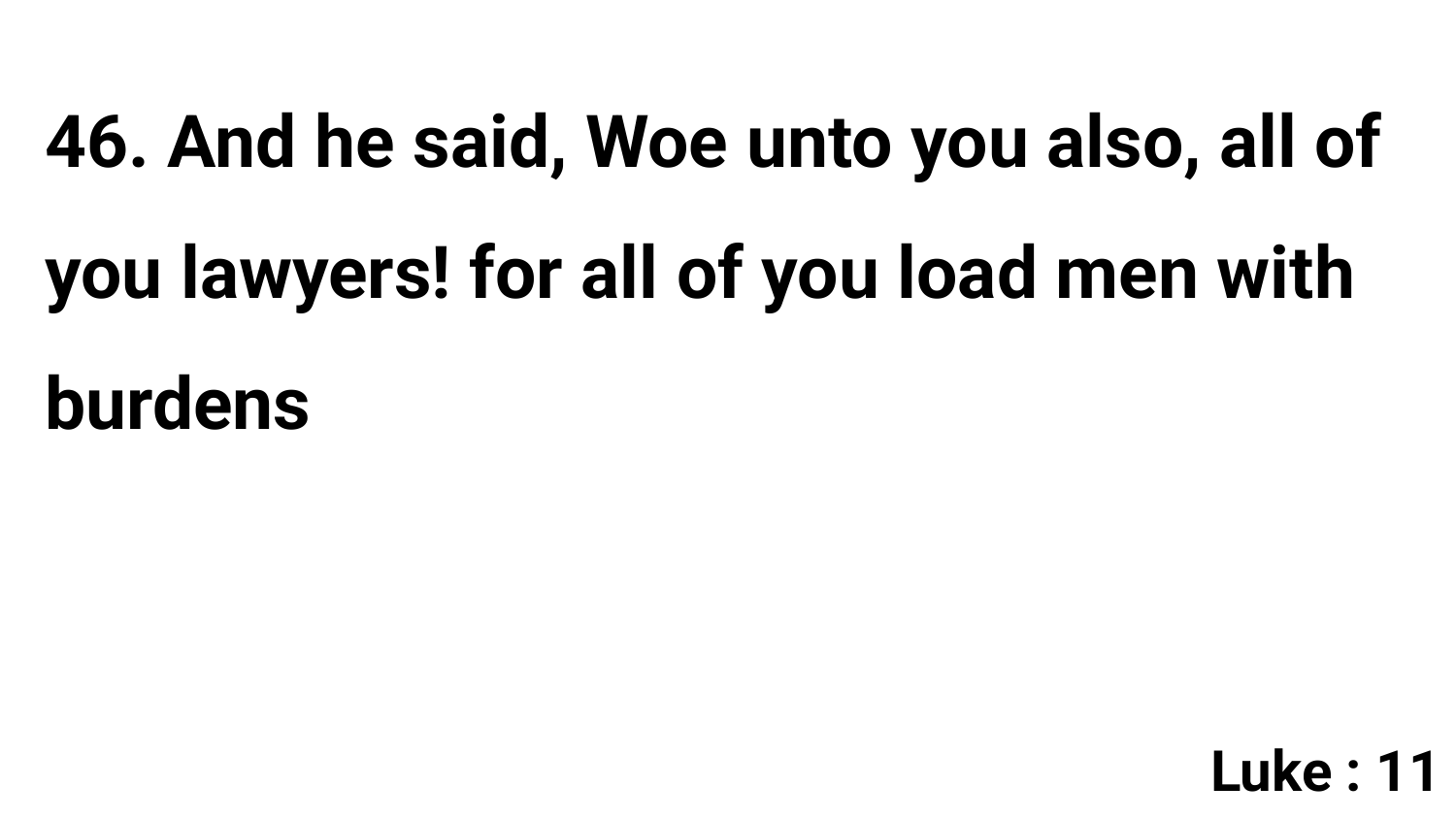

46. And he said, Woe unto you also, all of you lawyers! for all of you load men with burdens
Luke : 11